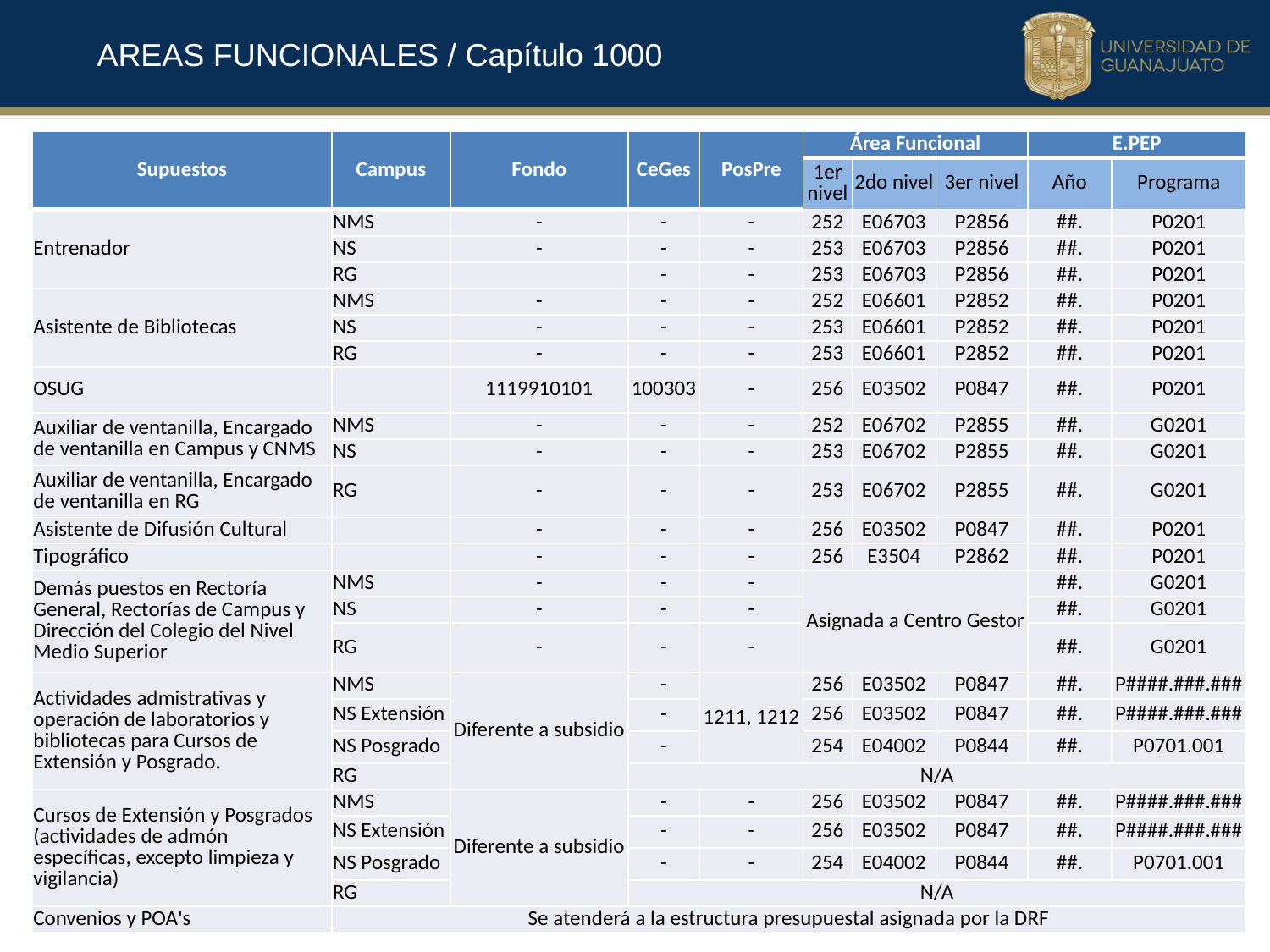

AREAS FUNCIONALES / Capítulo 1000
| Supuestos | Campus | Fondo | CeGes | PosPre | Área Funcional |  |  | E.PEP |  |
| --- | --- | --- | --- | --- | --- | --- | --- | --- | --- |
|  |  |  |  |  | 1er nivel | 2do nivel | 3er nivel | Año | Programa |
| Entrenador | NMS | - | - | - | 252 | E06703 | P2856 | ##. | P0201 |
|  | NS | - | - | - | 253 | E06703 | P2856 | ##. | P0201 |
|  | RG |  | - | - | 253 | E06703 | P2856 | ##. | P0201 |
| Asistente de Bibliotecas | NMS | - | - | - | 252 | E06601 | P2852 | ##. | P0201 |
|  | NS | - | - | - | 253 | E06601 | P2852 | ##. | P0201 |
|  | RG | - | - | - | 253 | E06601 | P2852 | ##. | P0201 |
| OSUG |  | 1119910101 | 100303 | - | 256 | E03502 | P0847 | ##. | P0201 |
| Auxiliar de ventanilla, Encargado de ventanilla en Campus y CNMS | NMS | - | - | - | 252 | E06702 | P2855 | ##. | G0201 |
|  | NS | - | - | - | 253 | E06702 | P2855 | ##. | G0201 |
| Auxiliar de ventanilla, Encargado de ventanilla en RG | RG | - | - | - | 253 | E06702 | P2855 | ##. | G0201 |
| Asistente de Difusión Cultural |  | - | - | - | 256 | E03502 | P0847 | ##. | P0201 |
| Tipográfico |  | - | - | - | 256 | E3504 | P2862 | ##. | P0201 |
| Demás puestos en Rectoría General, Rectorías de Campus y Dirección del Colegio del Nivel Medio Superior | NMS | - | - | - | Asignada a Centro Gestor |  |  | ##. | G0201 |
|  | NS | - | - | - |  |  |  | ##. | G0201 |
|  | RG | - | - | - |  |  |  | ##. | G0201 |
| Actividades admistrativas y operación de laboratorios y bibliotecas para Cursos de Extensión y Posgrado. | NMS | Diferente a subsidio | - | 1211, 1212 | 256 | E03502 | P0847 | ##. | P####.###.### |
|  | NS Extensión |  | - |  | 256 | E03502 | P0847 | ##. | P####.###.### |
|  | NS Posgrado |  | - |  | 254 | E04002 | P0844 | ##. | P0701.001 |
|  | RG |  | N/A |  |  |  |  |  |  |
| Cursos de Extensión y Posgrados (actividades de admón específicas, excepto limpieza y vigilancia) | NMS | Diferente a subsidio | - | - | 256 | E03502 | P0847 | ##. | P####.###.### |
|  | NS Extensión |  | - | - | 256 | E03502 | P0847 | ##. | P####.###.### |
|  | NS Posgrado |  | - | - | 254 | E04002 | P0844 | ##. | P0701.001 |
|  | RG |  | N/A |  |  |  |  |  |  |
| Convenios y POA's | Se atenderá a la estructura presupuestal asignada por la DRF |  |  |  |  |  |  |  |  |